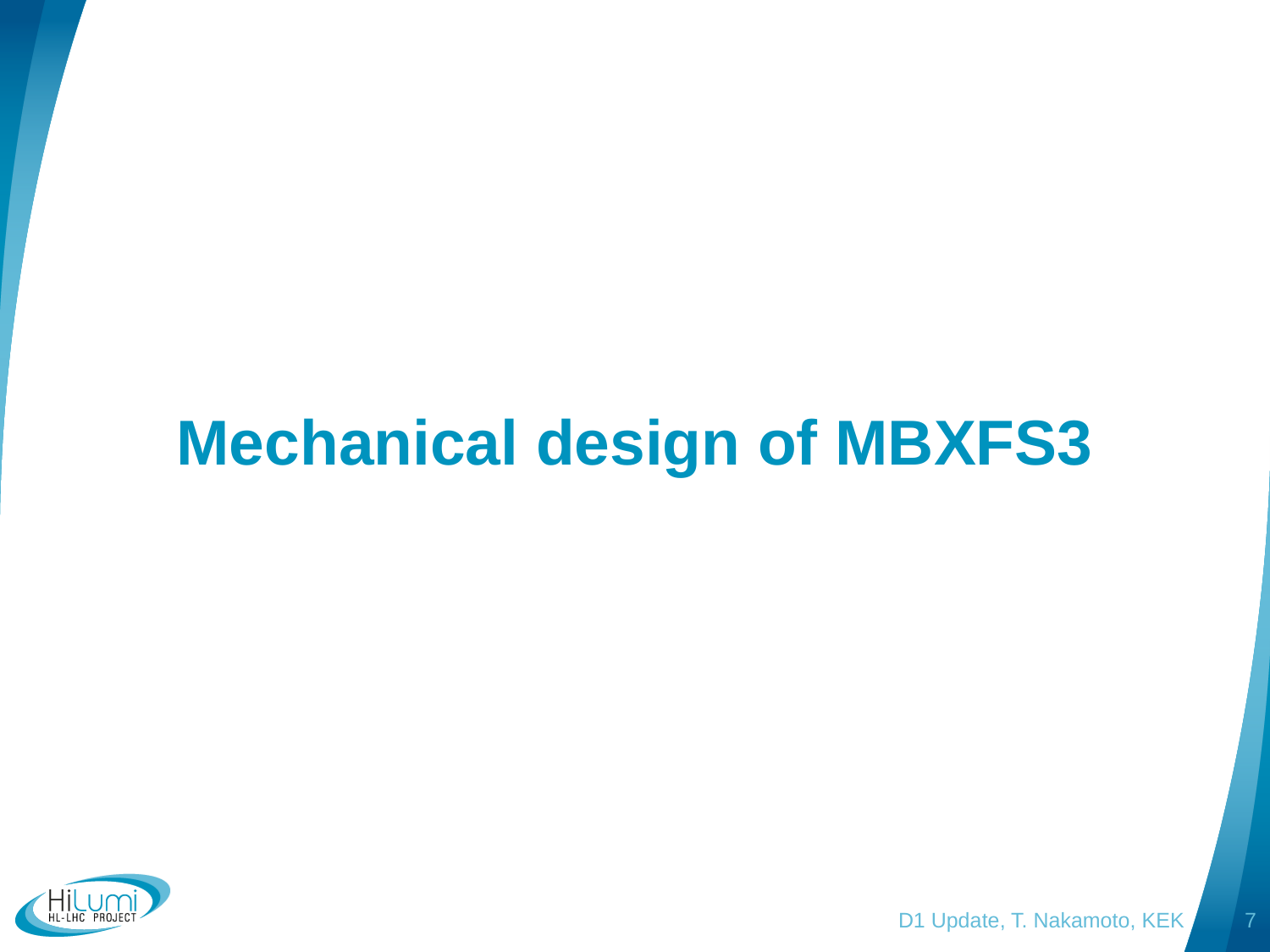

# Mechanical design of MBXFS3
D1 Update, T. Nakamoto, KEK
7